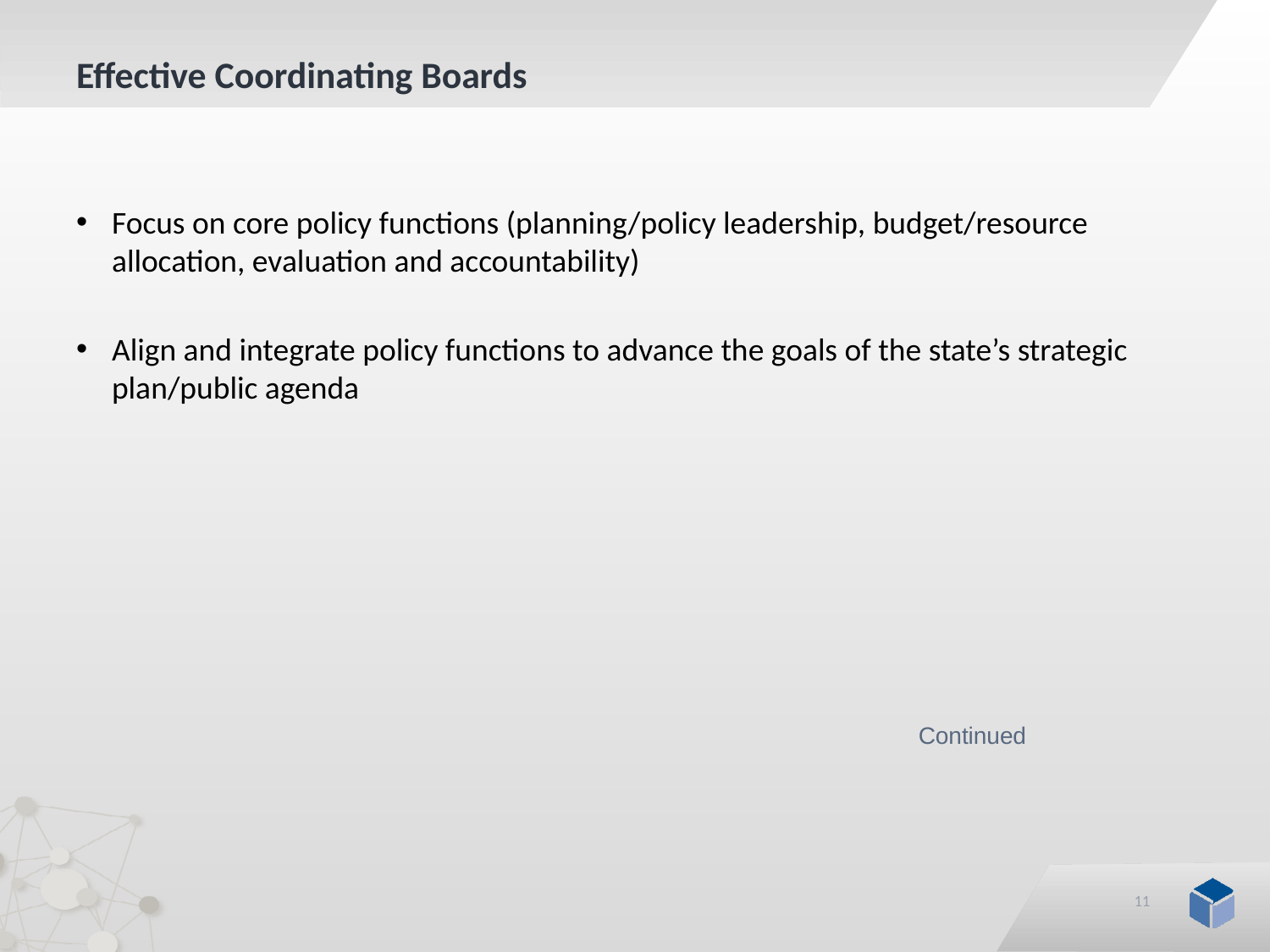

# Effective Coordinating Boards
Focus on core policy functions (planning/policy leadership, budget/resource allocation, evaluation and accountability)

Align and integrate policy functions to advance the goals of the state’s strategic plan/public agenda
Continued
11